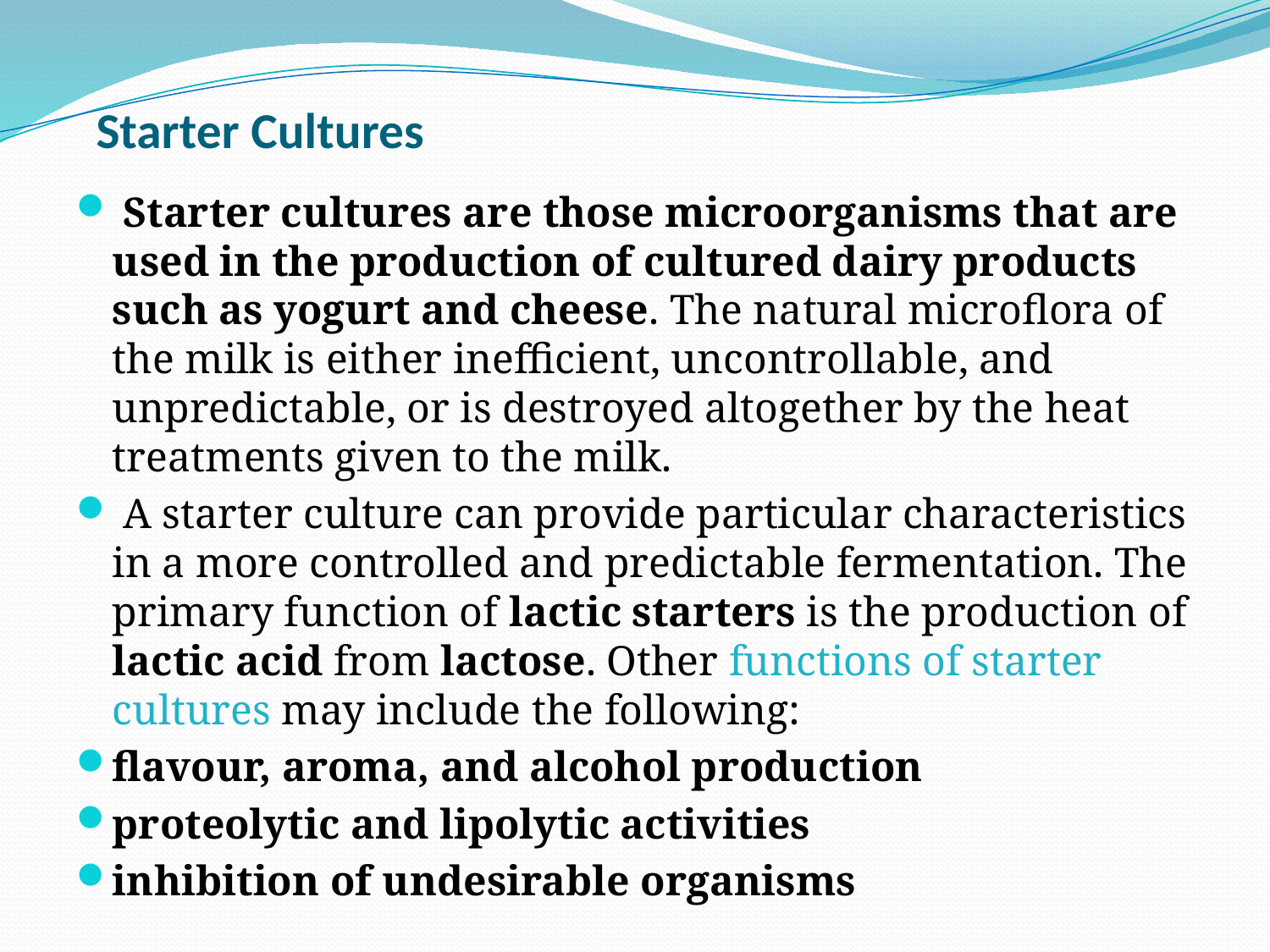

# Starter Cultures
 Starter cultures are those microorganisms that are used in the production of cultured dairy products such as yogurt and cheese. The natural microflora of the milk is either inefficient, uncontrollable, and unpredictable, or is destroyed altogether by the heat treatments given to the milk.
 A starter culture can provide particular characteristics in a more controlled and predictable fermentation. The primary function of lactic starters is the production of lactic acid from lactose. Other functions of starter cultures may include the following:
flavour, aroma, and alcohol production
proteolytic and lipolytic activities
inhibition of undesirable organisms